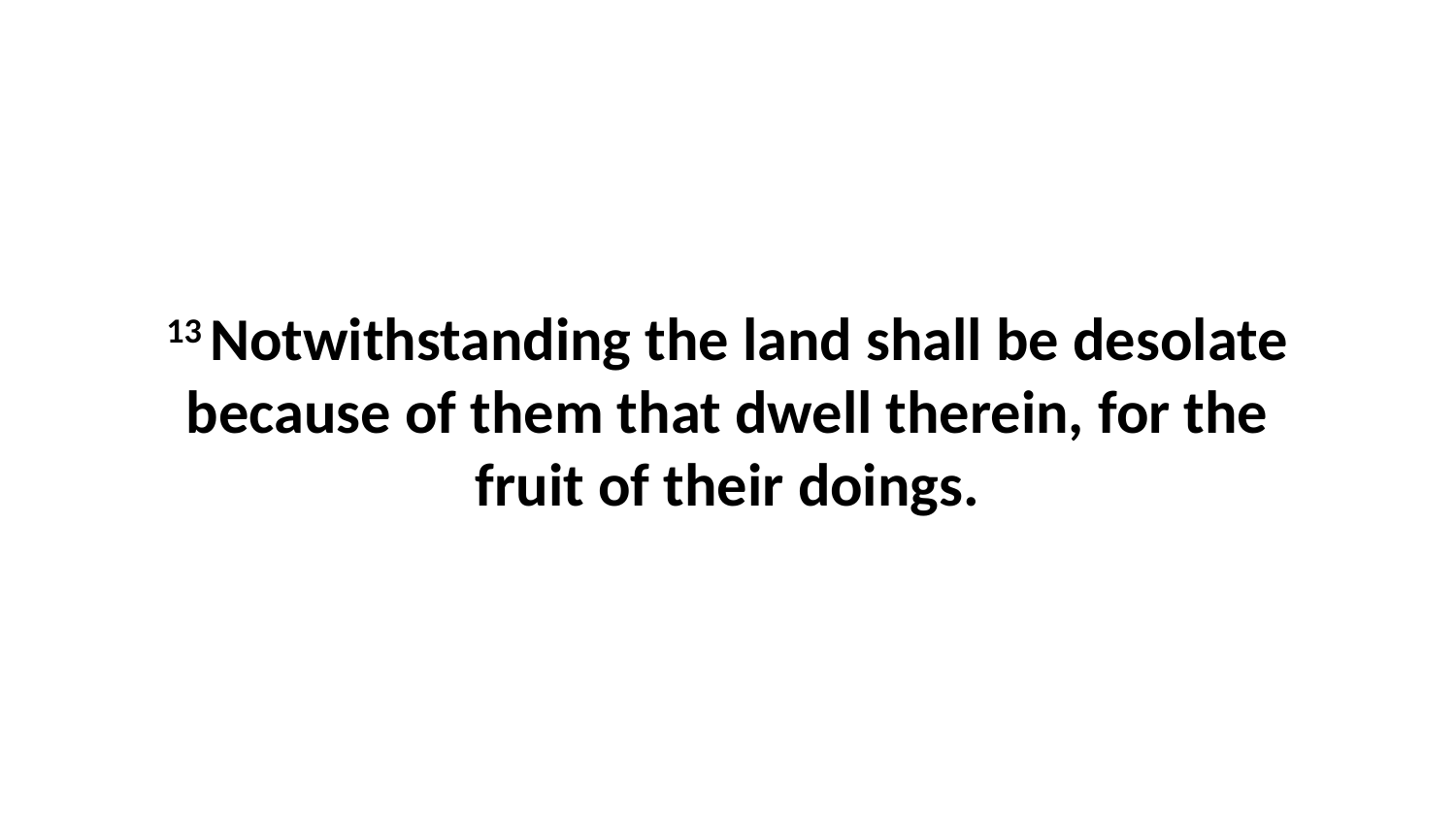

13 Notwithstanding the land shall be desolate because of them that dwell therein, for the fruit of their doings.